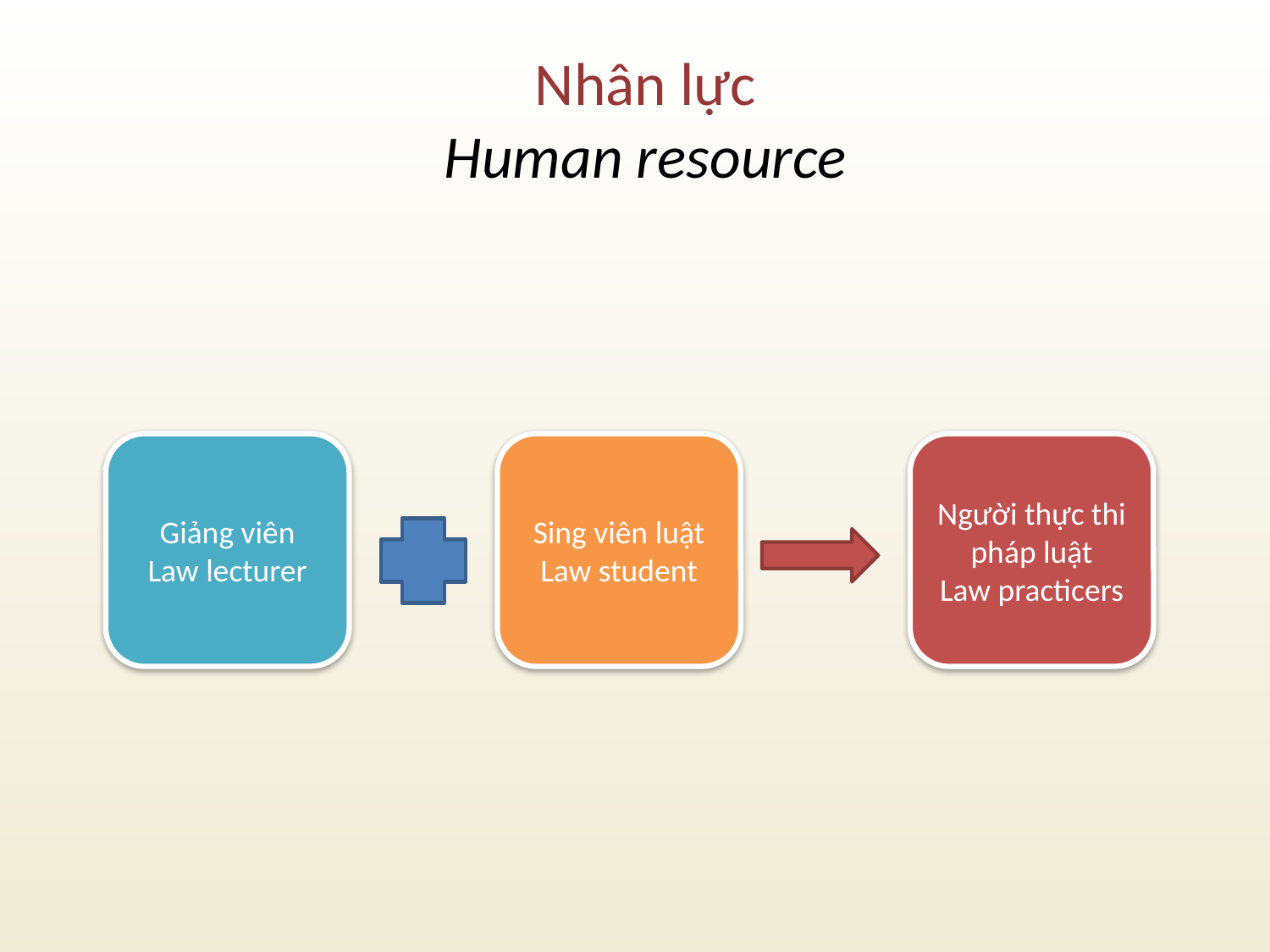

# Nhân lực Human resource

Giảng viên
Law lecturer
Sing viên luật
Law student
Người thực thi pháp luật
Law practicers